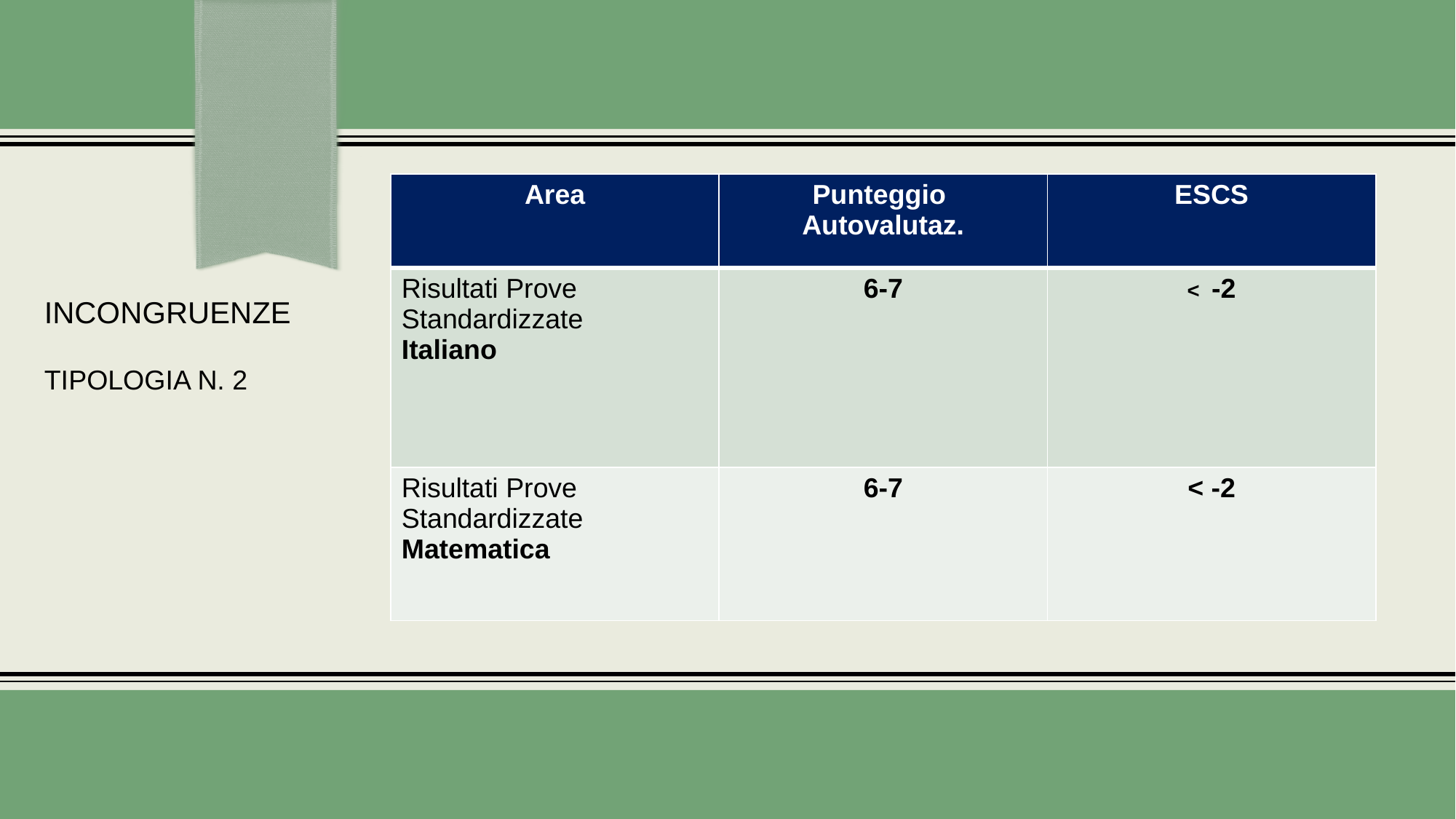

| Area | Punteggio Autovalutaz. | ESCS |
| --- | --- | --- |
| Risultati Prove Standardizzate Italiano | 6-7 | < -2 |
| Risultati Prove Standardizzate Matematica | 6-7 | < -2 |
INCONGRUENZE

TIPOLOGIA N. 2